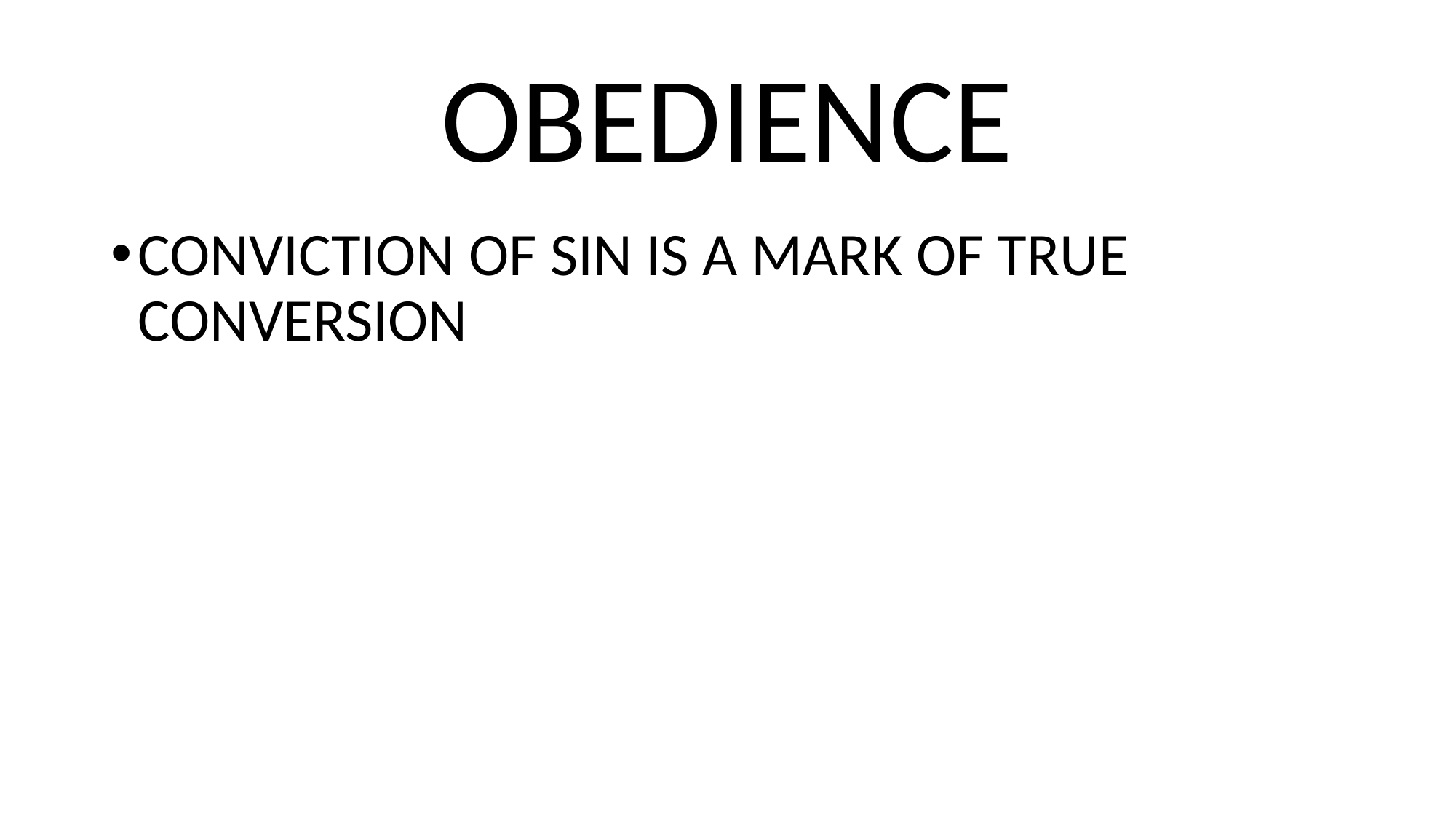

# OBEDIENCE
CONVICTION OF SIN IS A MARK OF TRUE CONVERSION